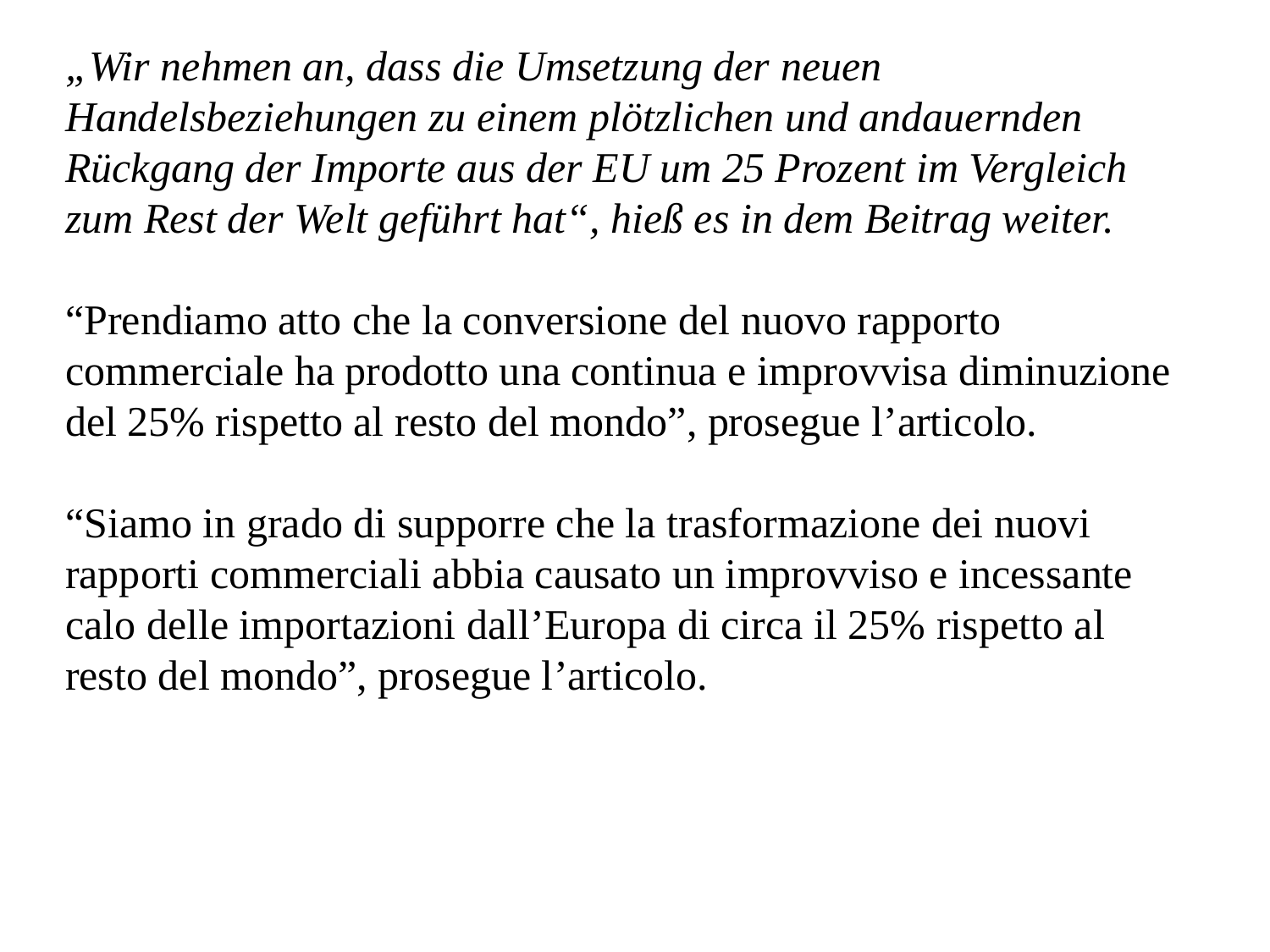

„Wir nehmen an, dass die Umsetzung der neuen Handelsbeziehungen zu einem plötzlichen und andauernden Rückgang der Importe aus der EU um 25 Prozent im Vergleich zum Rest der Welt geführt hat“, hieß es in dem Beitrag weiter.

“Prendiamo atto che la conversione del nuovo rapporto commerciale ha prodotto una continua e improvvisa diminuzione del 25% rispetto al resto del mondo”, prosegue l’articolo.

“Siamo in grado di supporre che la trasformazione dei nuovi rapporti commerciali abbia causato un improvviso e incessante calo delle importazioni dall’Europa di circa il 25% rispetto al resto del mondo”, prosegue l’articolo.